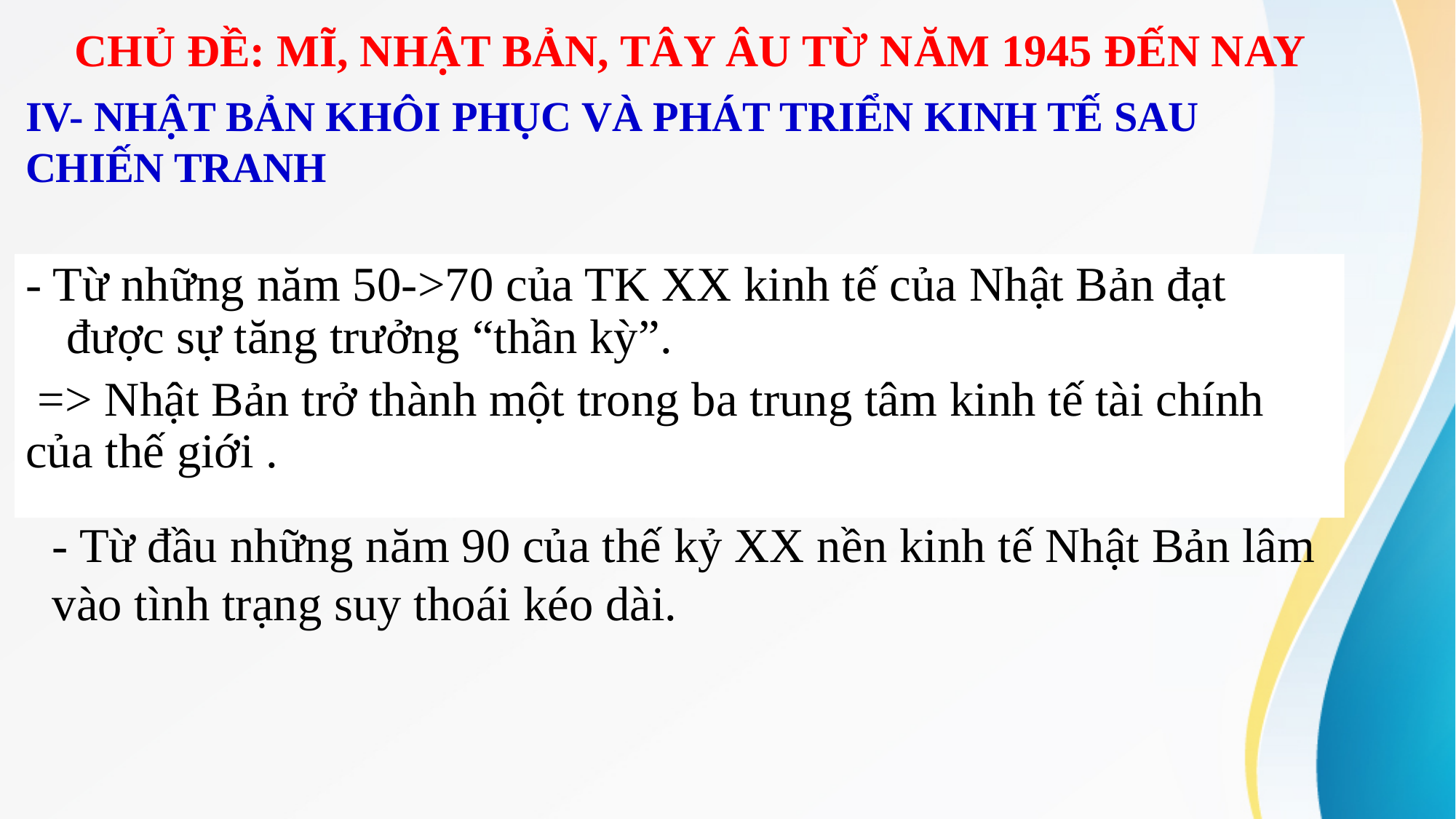

CHỦ ĐỀ: MĨ, NHẬT BẢN, TÂY ÂU TỪ NĂM 1945 ĐẾN NAY
IV- NHẬT BẢN KHÔI PHỤC VÀ PHÁT TRIỂN KINH TẾ SAU
CHIẾN TRANH

- Từ những năm 50->70 của TK XX kinh tế của Nhật Bản đạt được sự tăng trưởng “thần kỳ”.
 => Nhật Bản trở thành một trong ba trung tâm kinh tế tài chính của thế giới .
- Từ đầu những năm 90 của thế kỷ XX nền kinh tế Nhật Bản lâm vào tình trạng suy thoái kéo dài.